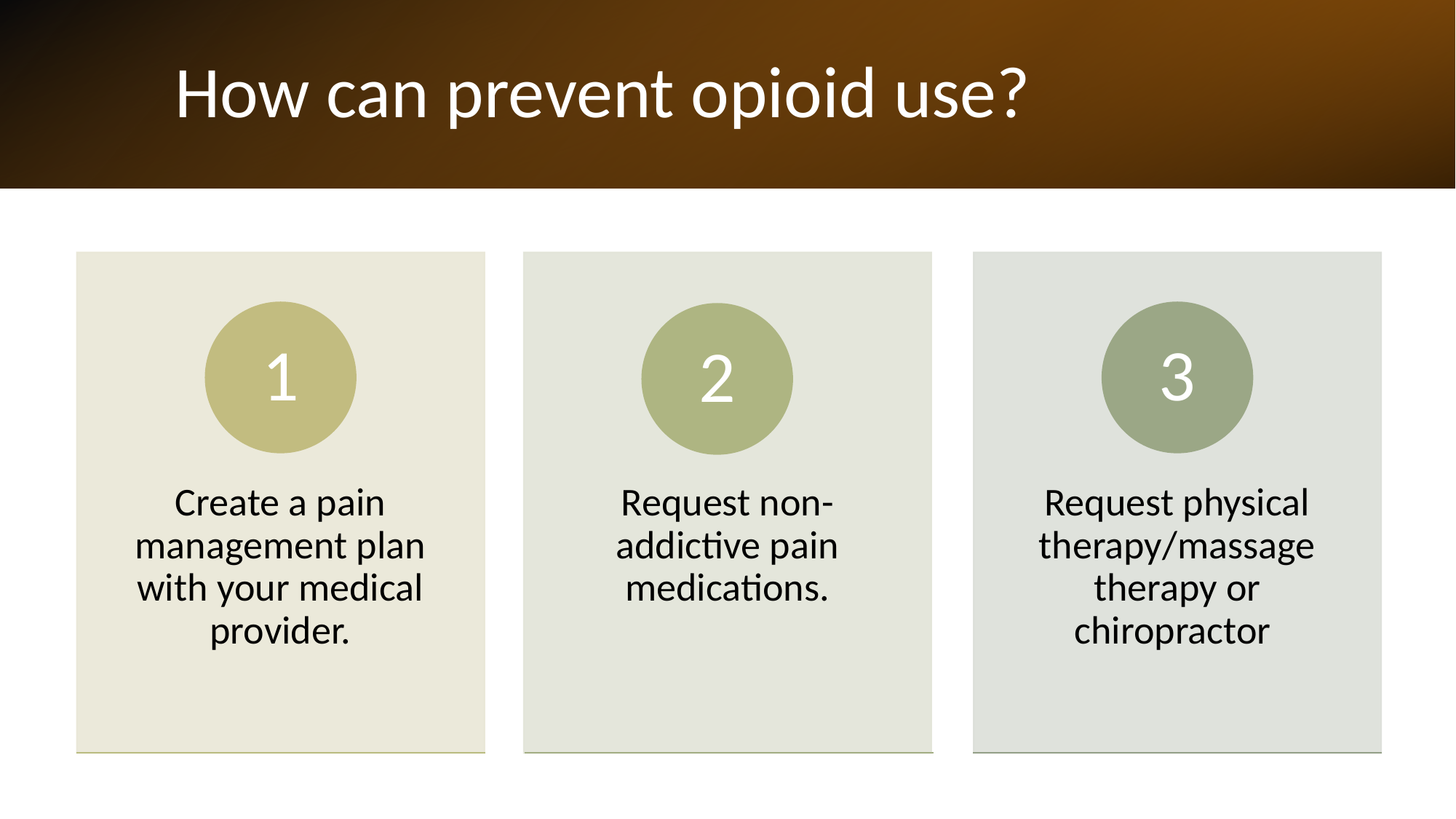

# How can prevent opioid use?
Create a pain management plan with your medical provider.
1
Request non-addictive pain medications.
2
Request physical therapy/massage therapy or chiropractor
3